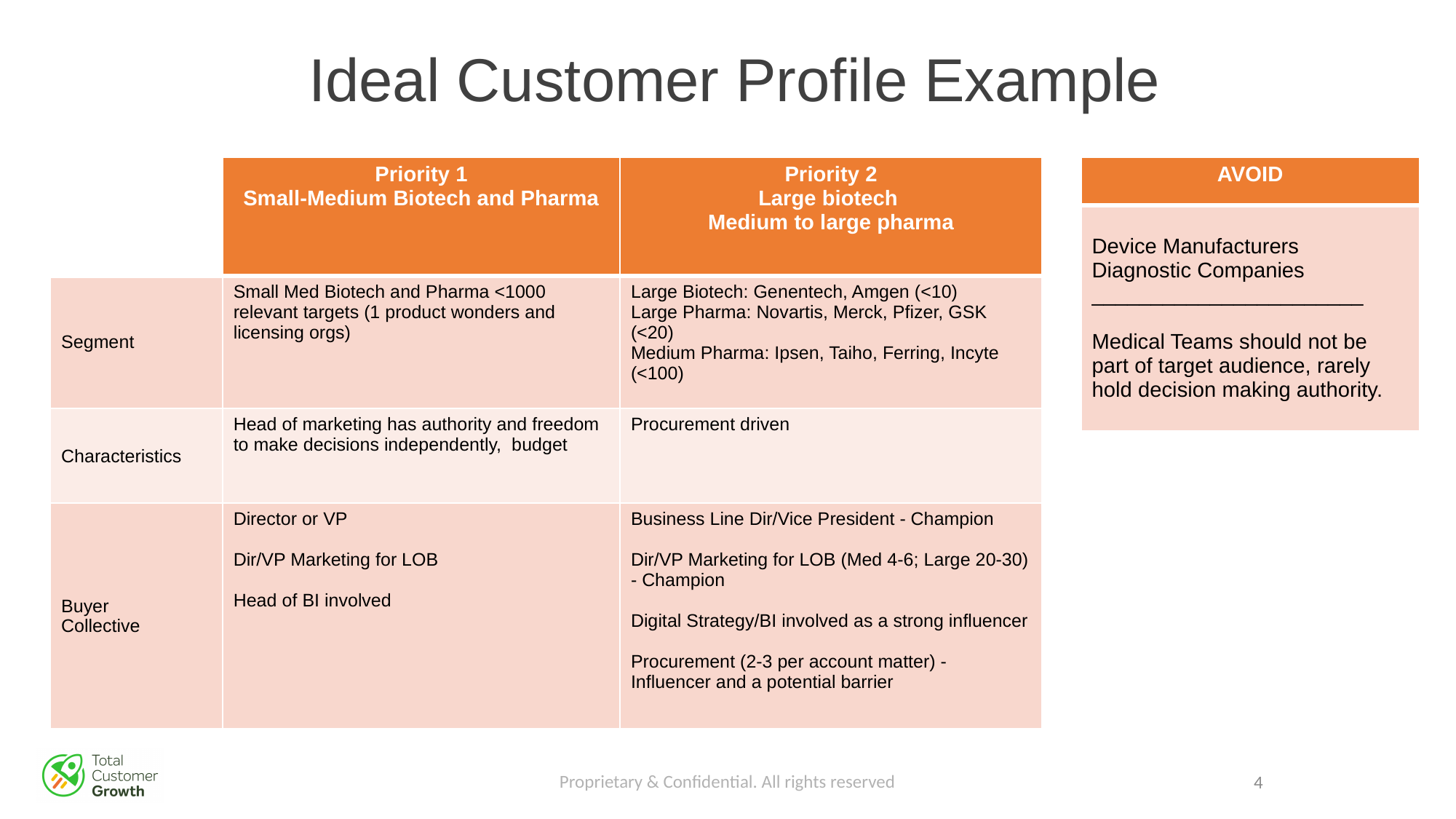

Ideal Customer Profile Example
|  | Priority 1 Small-Medium Biotech and Pharma | Priority 2 Large biotech Medium to large pharma |
| --- | --- | --- |
| Segment | Small Med Biotech and Pharma <1000 relevant targets (1 product wonders and licensing orgs) | Large Biotech: Genentech, Amgen (<10) Large Pharma: Novartis, Merck, Pfizer, GSK (<20) Medium Pharma: Ipsen, Taiho, Ferring, Incyte (<100) |
| Characteristics | Head of marketing has authority and freedom to make decisions independently, budget | Procurement driven |
| Buyer Collective | Director or VP Dir/VP Marketing for LOB Head of BI involved | Business Line Dir/Vice President - Champion Dir/VP Marketing for LOB (Med 4-6; Large 20-30) - Champion Digital Strategy/BI involved as a strong influencer Procurement (2-3 per account matter) - Influencer and a potential barrier |
| AVOID |
| --- |
| Device Manufacturers Diagnostic Companies \_\_\_\_\_\_\_\_\_\_\_\_\_\_\_\_\_\_\_\_\_\_\_ Medical Teams should not be part of target audience, rarely hold decision making authority. |
Proprietary & Confidential. All rights reserved
4